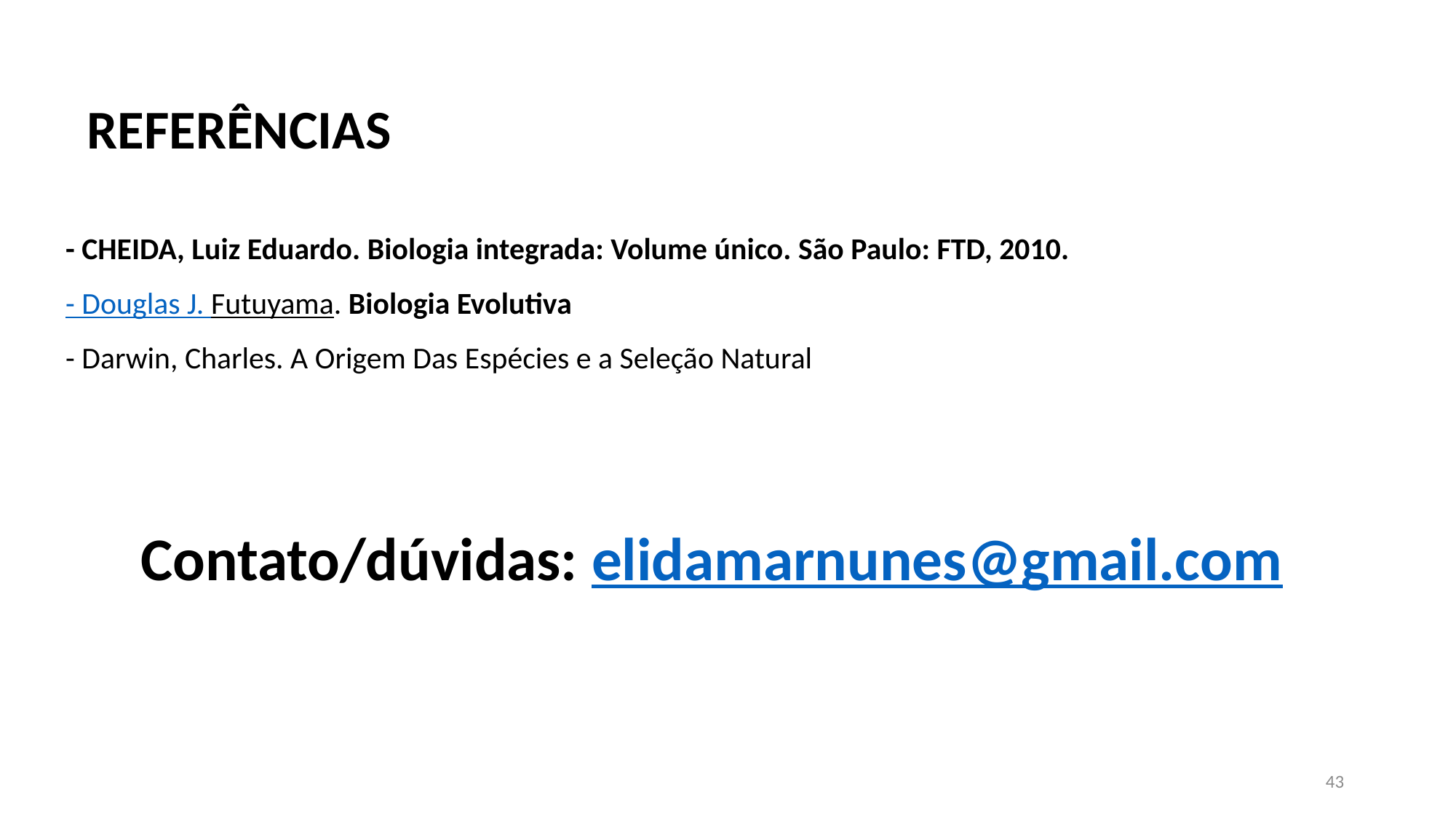

REFERÊNCIAS
- CHEIDA, Luiz Eduardo. Biologia integrada: Volume único. São Paulo: FTD, 2010.
- Douglas J. Futuyama. Biologia Evolutiva
- Darwin, Charles. A Origem Das Espécies e a Seleção Natural
Contato/dúvidas: elidamarnunes@gmail.com
43